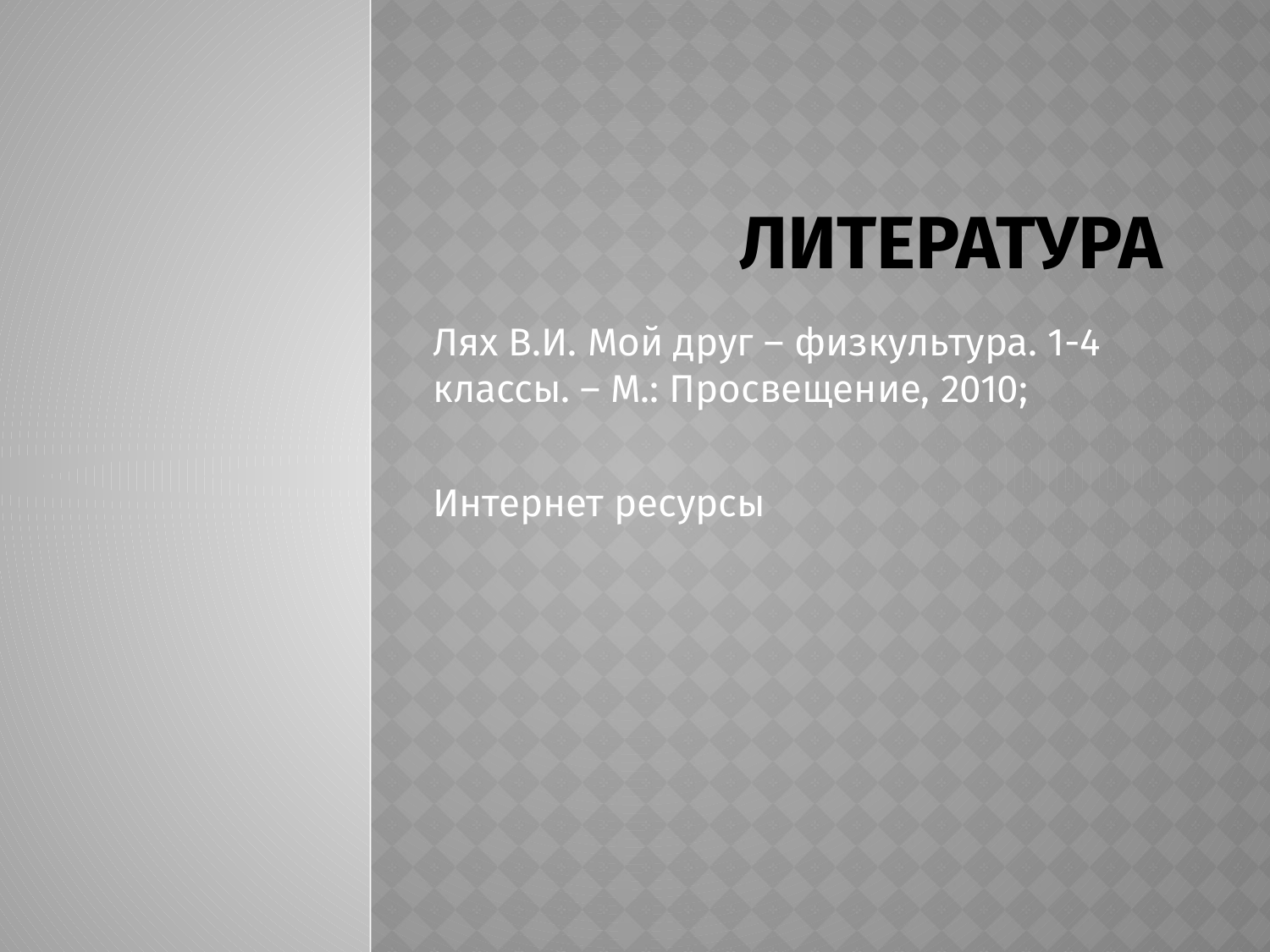

# Литература
Лях В.И. Мой друг – физкультура. 1-4 классы. – М.: Просвещение, 2010;

Интернет ресурсы